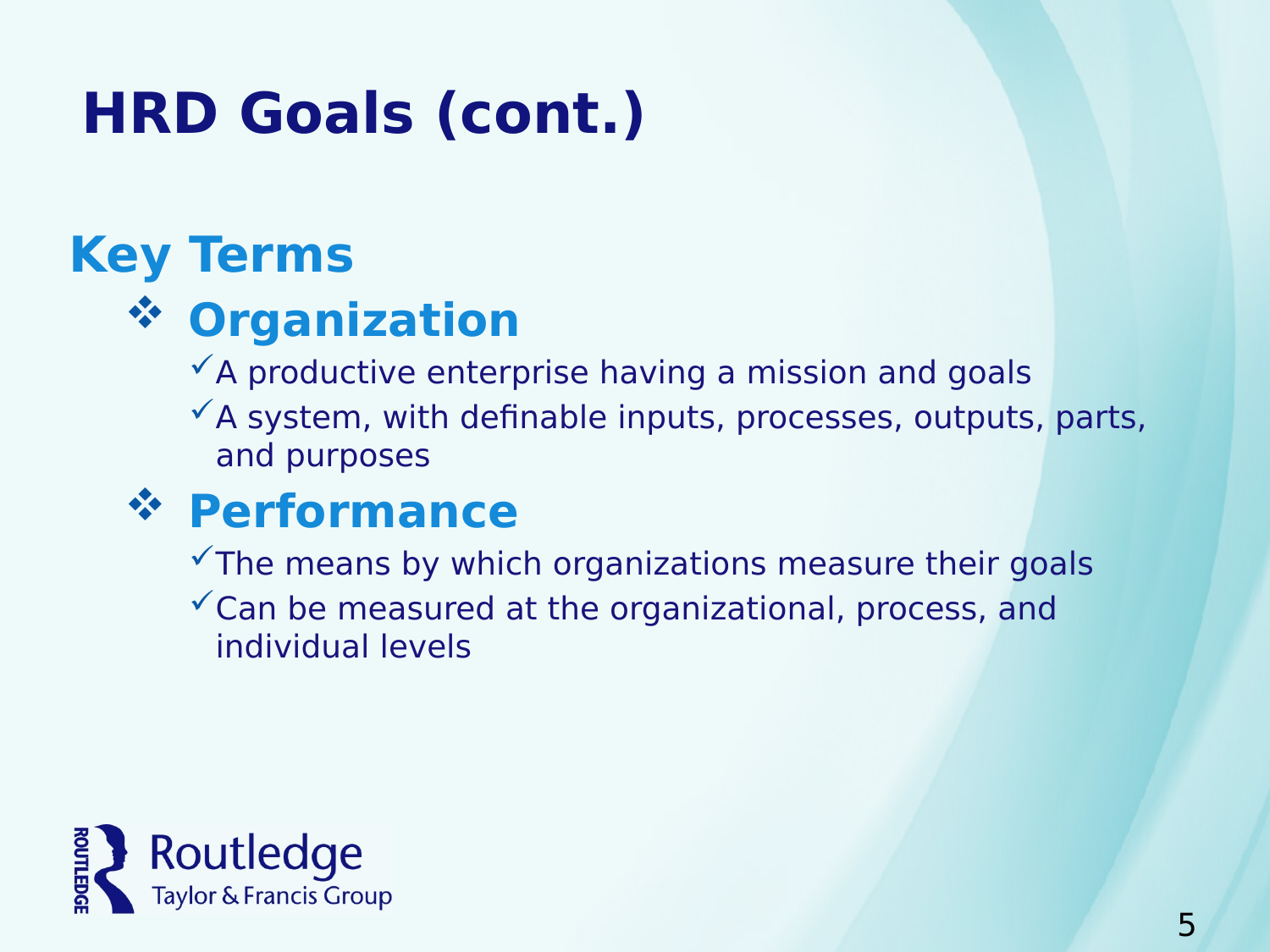

# HRD Goals (cont.)
Key Terms
Organization
A productive enterprise having a mission and goals
A system, with definable inputs, processes, outputs, parts, and purposes
Performance
The means by which organizations measure their goals
Can be measured at the organizational, process, and individual levels
5